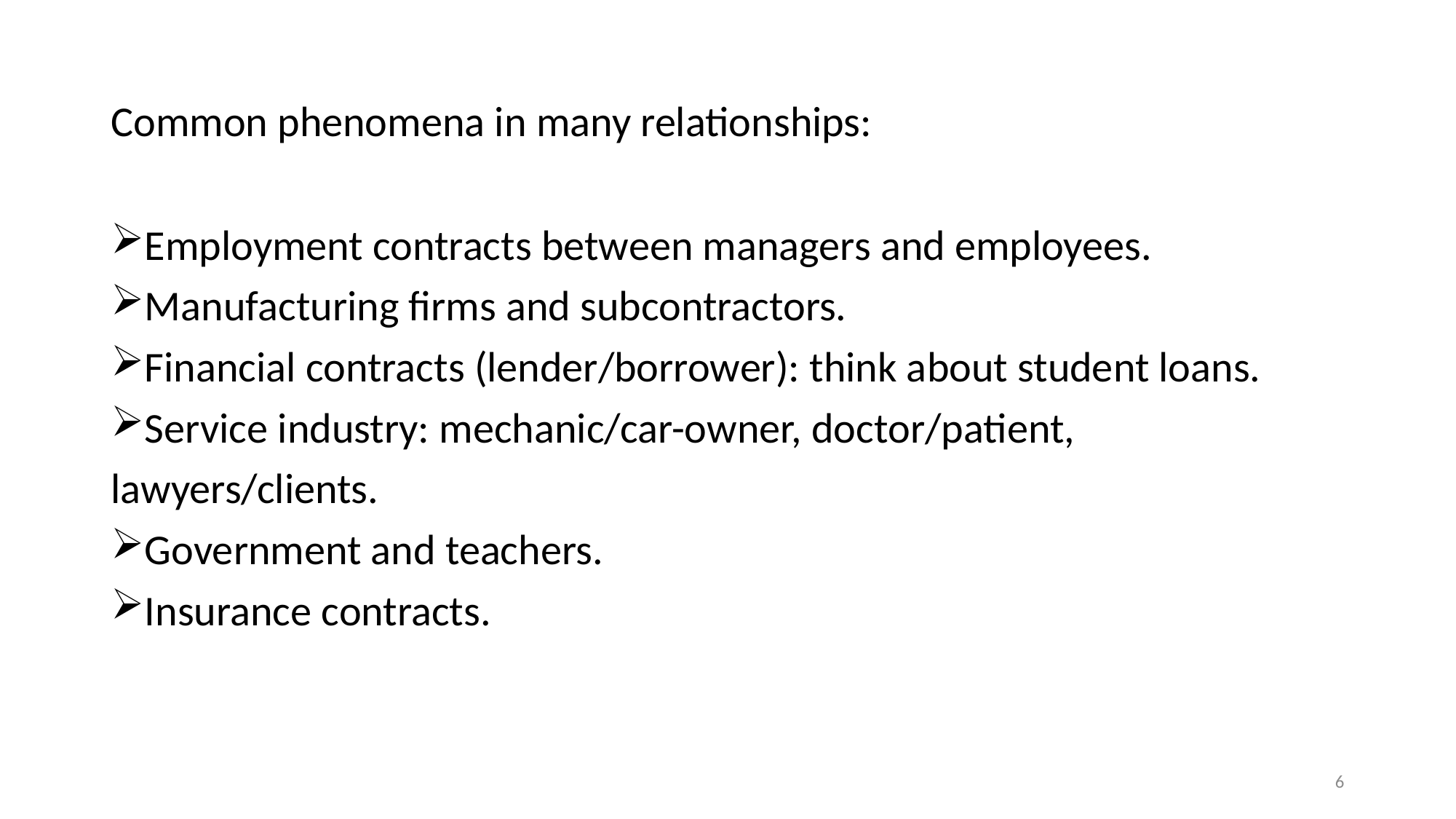

# Common phenomena in many relationships:
Employment contracts between managers and employees.
Manufacturing firms and subcontractors.
Financial contracts (lender/borrower): think about student loans.
Service industry: mechanic/car-owner, doctor/patient,
lawyers/clients.
Government and teachers.
Insurance contracts.

6